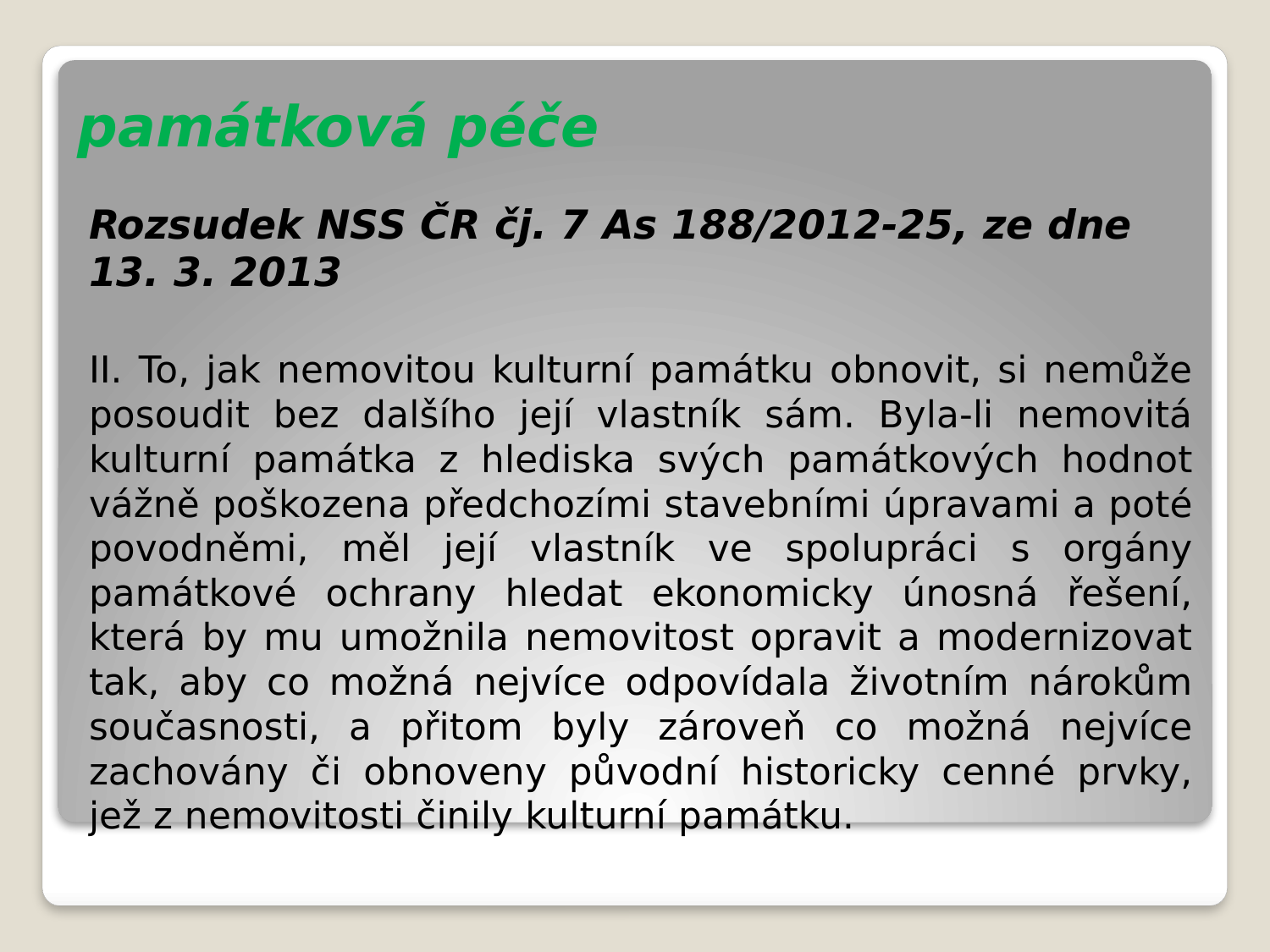

# památková péče
Rozsudek NSS ČR čj. 7 As 188/2012-25, ze dne 13. 3. 2013

II. To, jak nemovitou kulturní památku obnovit, si nemůže posoudit bez dalšího její vlastník sám. Byla-li nemovitá kulturní památka z hlediska svých památkových hodnot vážně poškozena předchozími stavebními úpravami a poté povodněmi, měl její vlastník ve spolupráci s orgány památkové ochrany hledat ekonomicky únosná řešení, která by mu umožnila nemovitost opravit a modernizovat tak, aby co možná nejvíce odpovídala životním nárokům současnosti, a přitom byly zároveň co možná nejvíce zachovány či obnoveny původní historicky cenné prvky, jež z nemovitosti činily kulturní památku.